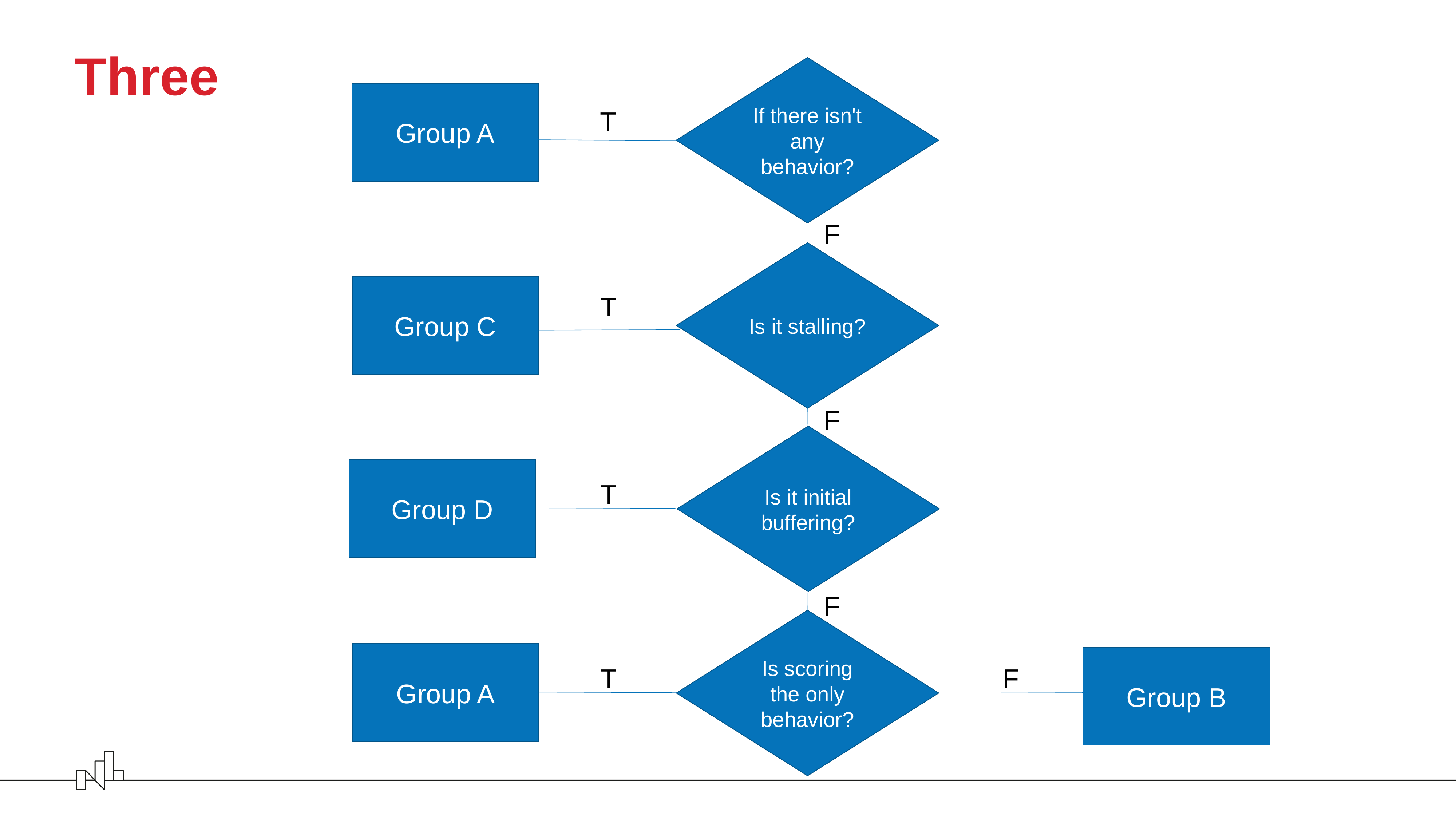

# Three
If there isn't any behavior?
Group A
T
F
Is it stalling?
Group C
T
F
Is it initial buffering?
Group D
T
F
Is scoring the only behavior?
Group A
Group B
F
T